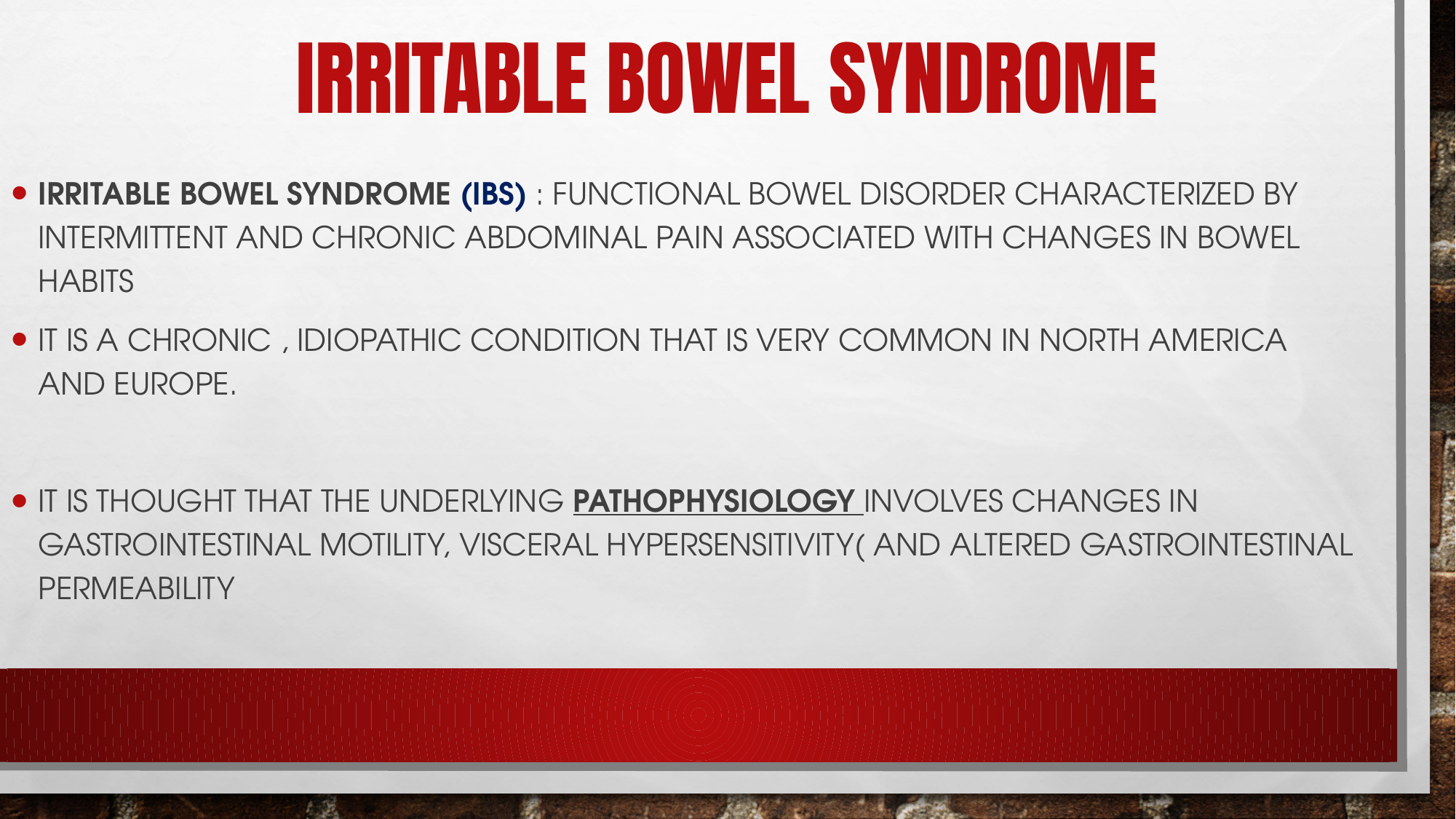

# Irritable Bowel Syndrome
Irritable bowel syndrome (IBS) : Functional bowel disorder characterized by intermittent and chronic abdominal pain associated with changes in bowel habits
it is a chronic , idiopathic condition that is very common in North America and Europe.

It is thought that the underlying pathophysiology involves changes in gastrointestinal motility, visceral hypersensitivity( and altered gastrointestinal permeability